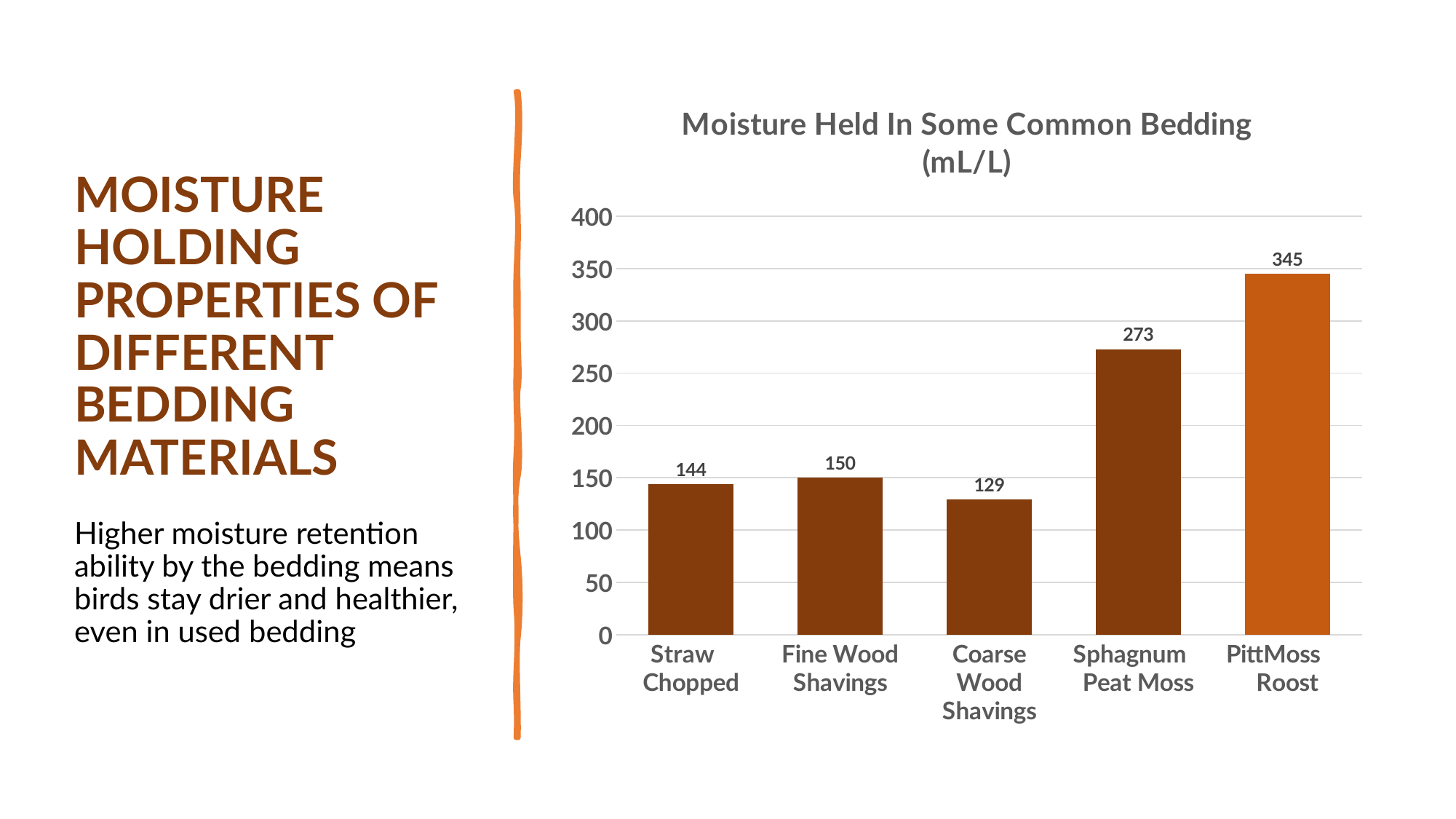

### Chart: Moisture Held In Some Common Bedding (mL/L)

| Category | Moisture Held In Bedding |
|---|---|
| Straw    Chopped | 144.0 |
| Fine Wood Shavings | 150.0 |
| Coarse Wood Shavings | 129.0 |
| Sphagnum    Peat Moss | 273.0 |
| PittMoss      Roost | 345.0 |
# MOISTURE HOLDING PROPERTIES OF DIFFERENT BEDDING MATERIALS
Higher moisture retention ability by the bedding means birds stay drier and healthier, even in used bedding